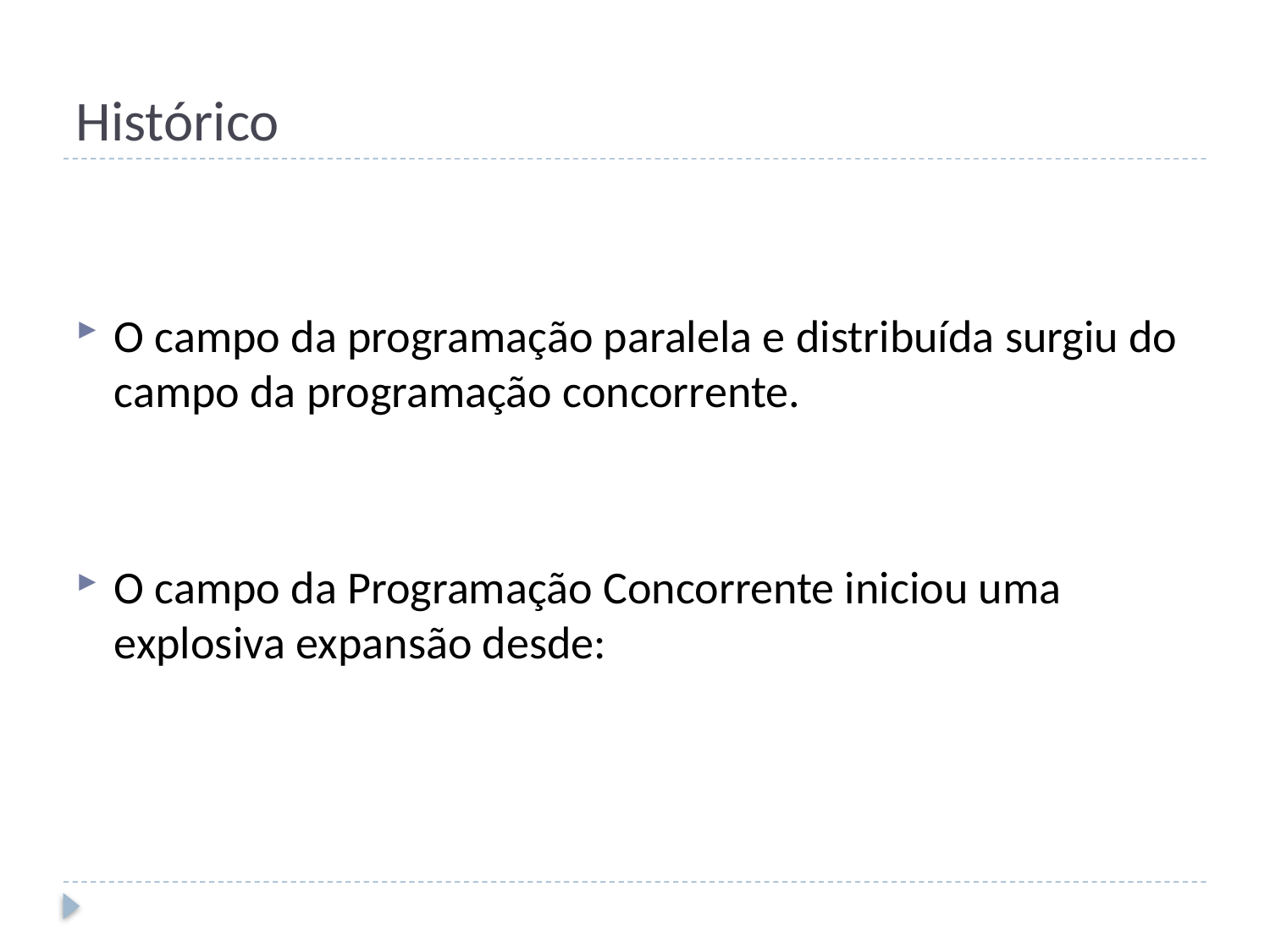

# Histórico

O campo da programação paralela e distribuída surgiu do campo da programação concorrente.

O campo da Programação Concorrente iniciou uma explosiva expansão desde: